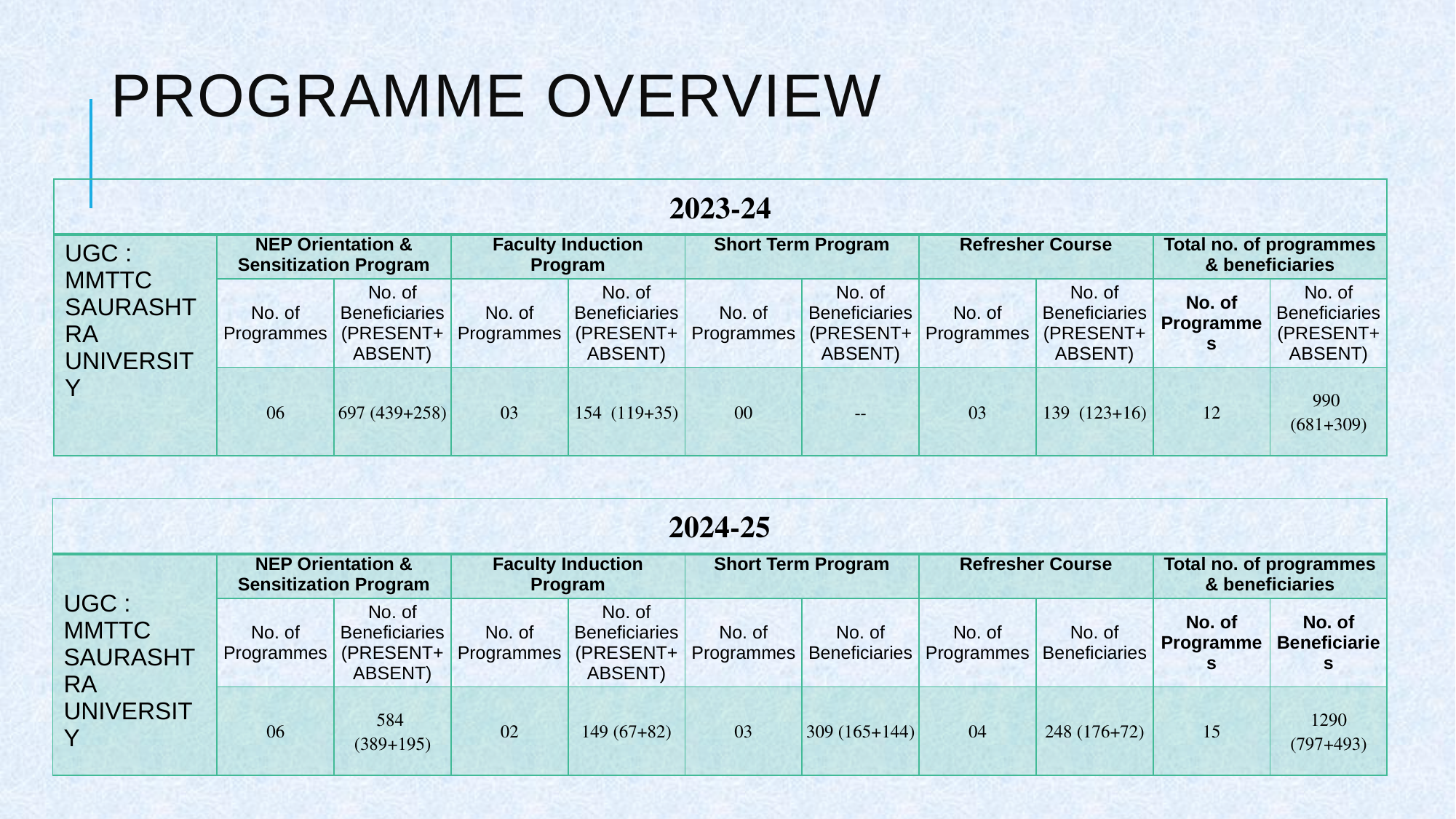

# Programme Overview
| 2023-24 |  |  |  |  |  |  |  |  |  |  |
| --- | --- | --- | --- | --- | --- | --- | --- | --- | --- | --- |
| UGC : MMTTC SAURASHTRA UNIVERSITY | NEP Orientation & Sensitization Program |  | Faculty Induction Program |  | Short Term Program |  | Refresher Course |  | Total no. of programmes & beneficiaries |  |
|  | No. of Programmes | No. of Beneficiaries (PRESENT+ ABSENT) | No. of Programmes | No. of Beneficiaries (PRESENT+ ABSENT) | No. of Programmes | No. of Beneficiaries (PRESENT+ ABSENT) | No. of Programmes | No. of Beneficiaries (PRESENT+ ABSENT) | No. of Programmes | No. of Beneficiaries (PRESENT+ ABSENT) |
|  | 06 | 697 (439+258) | 03 | 154 (119+35) | 00 | -- | 03 | 139 (123+16) | 12 | 990 (681+309) |
| 2024-25 |  |  |  |  |  |  |  |  |  |  |
| --- | --- | --- | --- | --- | --- | --- | --- | --- | --- | --- |
| UGC : MMTTC SAURASHTRA UNIVERSITY | NEP Orientation & Sensitization Program |  | Faculty Induction Program |  | Short Term Program |  | Refresher Course |  | Total no. of programmes & beneficiaries |  |
|  | No. of Programmes | No. of Beneficiaries (PRESENT+ ABSENT) | No. of Programmes | No. of Beneficiaries (PRESENT+ ABSENT) | No. of Programmes | No. of Beneficiaries | No. of Programmes | No. of Beneficiaries | No. of Programmes | No. of Beneficiaries |
|  | 06 | 584 (389+195) | 02 | 149 (67+82) | 03 | 309 (165+144) | 04 | 248 (176+72) | 15 | 1290 (797+493) |